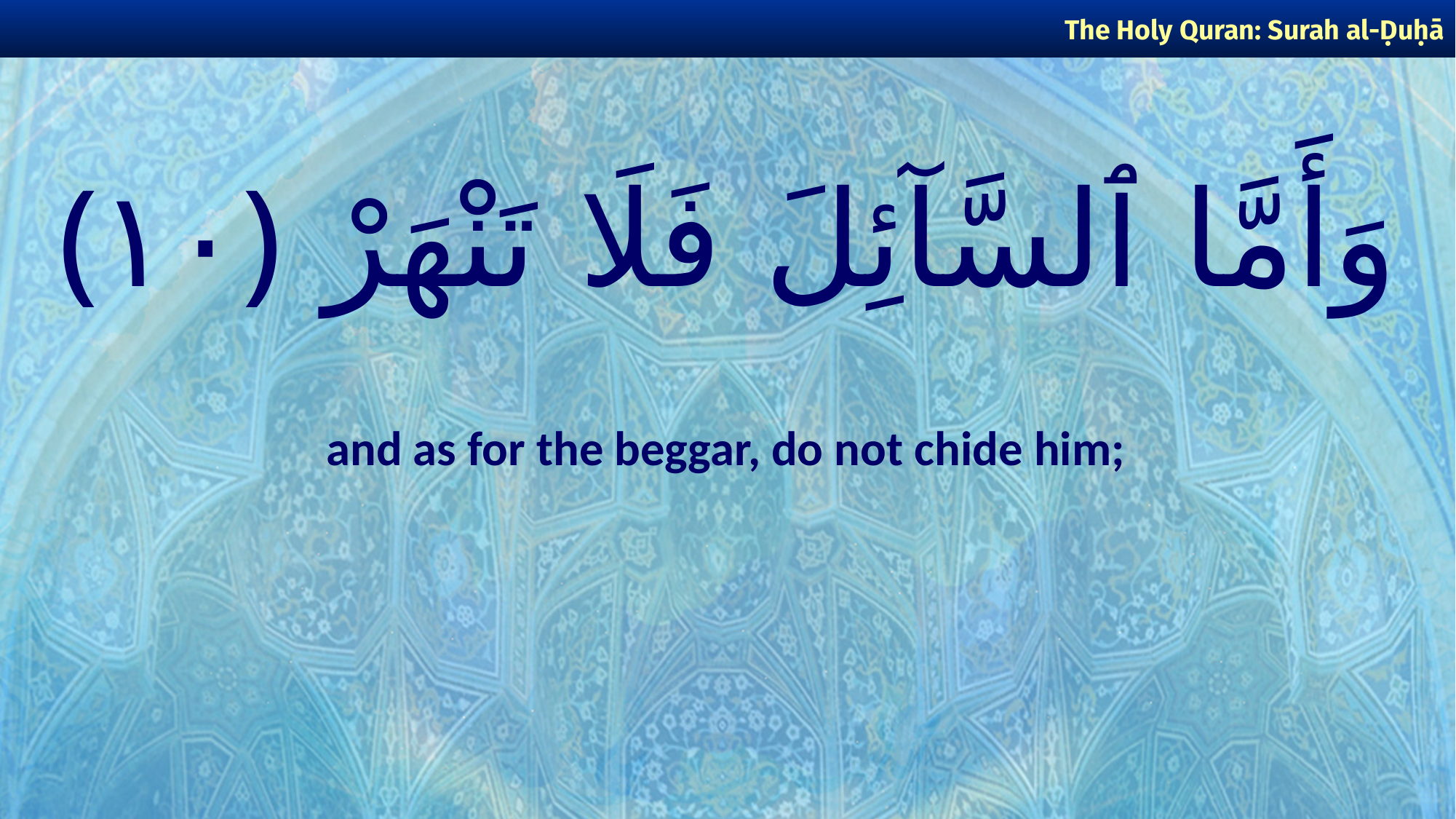

The Holy Quran: Surah al-Ḍuḥā
# وَأَمَّا ٱلسَّآئِلَ فَلَا تَنْهَرْ ﴿١٠﴾
and as for the beggar, do not chide him;